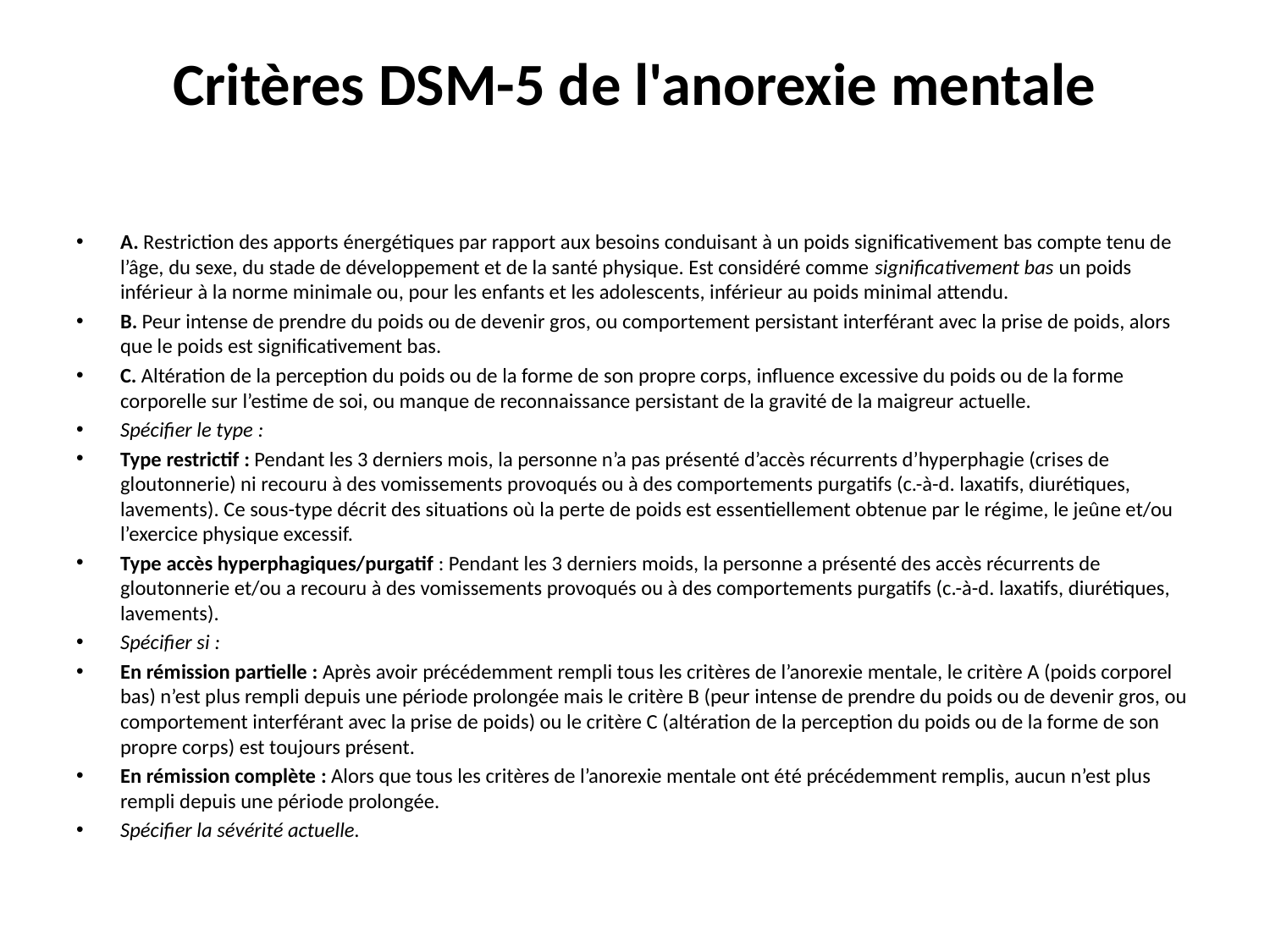

# Critères DSM-5 de l'anorexie mentale
A. Restriction des apports énergétiques par rapport aux besoins conduisant à un poids significativement bas compte tenu de l’âge, du sexe, du stade de développement et de la santé physique. Est considéré comme significativement bas un poids inférieur à la norme minimale ou, pour les enfants et les adolescents, inférieur au poids minimal attendu.
B. Peur intense de prendre du poids ou de devenir gros, ou comportement persistant interférant avec la prise de poids, alors que le poids est significativement bas.
C. Altération de la perception du poids ou de la forme de son propre corps, influence excessive du poids ou de la forme corporelle sur l’estime de soi, ou manque de reconnaissance persistant de la gravité de la maigreur actuelle.
Spécifier le type :
Type restrictif : Pendant les 3 derniers mois, la personne n’a pas présenté d’accès récurrents d’hyperphagie (crises de gloutonnerie) ni recouru à des vomissements provoqués ou à des comportements purgatifs (c.-à-d. laxatifs, diurétiques, lavements). Ce sous-type décrit des situations où la perte de poids est essentiellement obtenue par le régime, le jeûne et/ou l’exercice physique excessif.
Type accès hyperphagiques/purgatif : Pendant les 3 derniers moids, la personne a présenté des accès récurrents de gloutonnerie et/ou a recouru à des vomissements provoqués ou à des comportements purgatifs (c.-à-d. laxatifs, diurétiques, lavements).
Spécifier si :
En rémission partielle : Après avoir précédemment rempli tous les critères de l’anorexie mentale, le critère A (poids corporel bas) n’est plus rempli depuis une période prolongée mais le critère B (peur intense de prendre du poids ou de devenir gros, ou comportement interférant avec la prise de poids) ou le critère C (altération de la perception du poids ou de la forme de son propre corps) est toujours présent.
En rémission complète : Alors que tous les critères de l’anorexie mentale ont été précédemment remplis, aucun n’est plus rempli depuis une période prolongée.
Spécifier la sévérité actuelle.